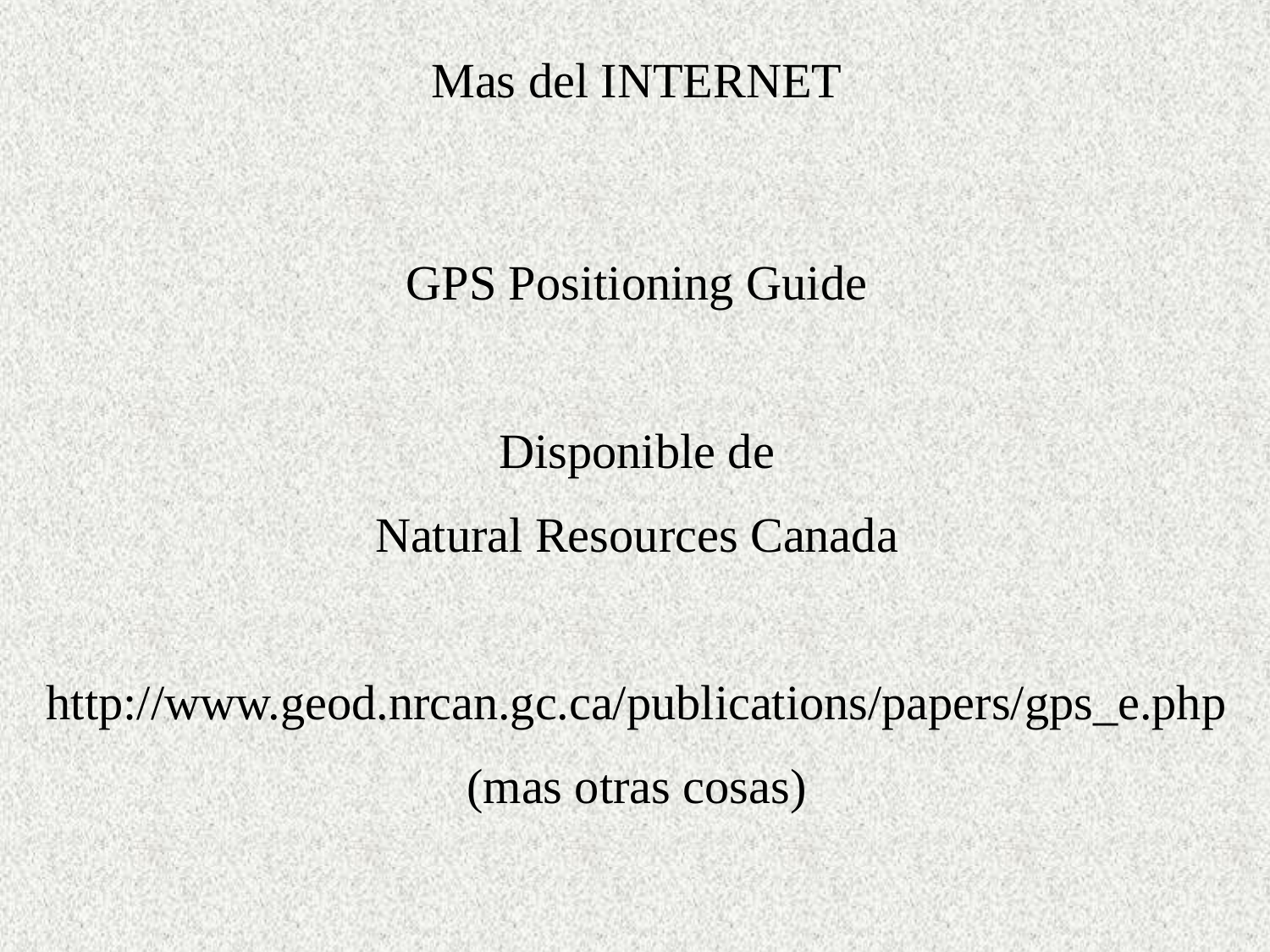

Mas del INTERNET

GPS Positioning Guide

Disponible de
Natural Resources Canada

http://www.geod.nrcan.gc.ca/publications/papers/gps_e.php
(mas otras cosas)